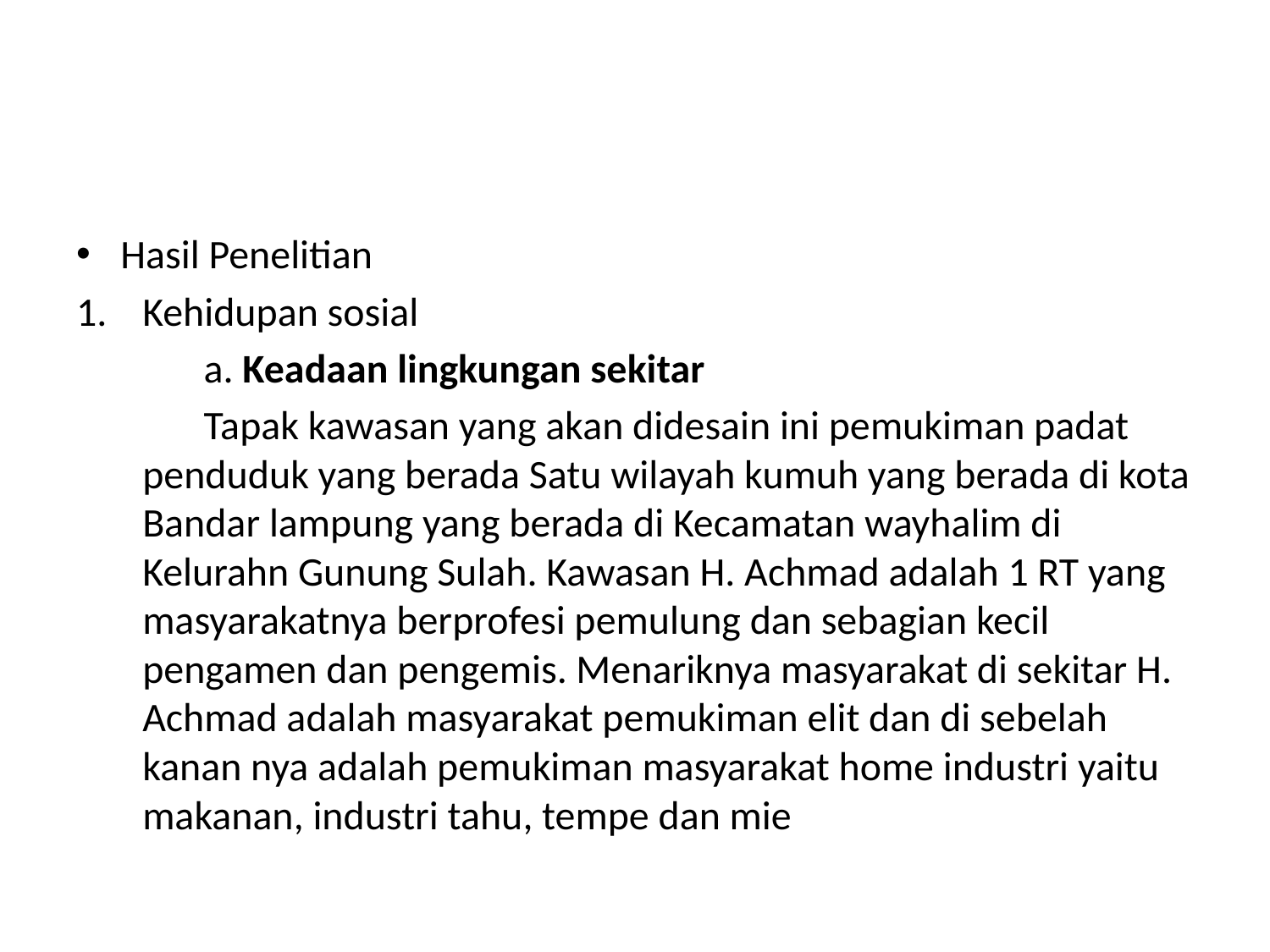

#
Hasil Penelitian
Kehidupan sosial
a. Keadaan lingkungan sekitar
Tapak kawasan yang akan didesain ini pemukiman padat penduduk yang berada Satu wilayah kumuh yang berada di kota Bandar lampung yang berada di Kecamatan wayhalim di Kelurahn Gunung Sulah. Kawasan H. Achmad adalah 1 RT yang masyarakatnya berprofesi pemulung dan sebagian kecil pengamen dan pengemis. Menariknya masyarakat di sekitar H. Achmad adalah masyarakat pemukiman elit dan di sebelah kanan nya adalah pemukiman masyarakat home industri yaitu makanan, industri tahu, tempe dan mie